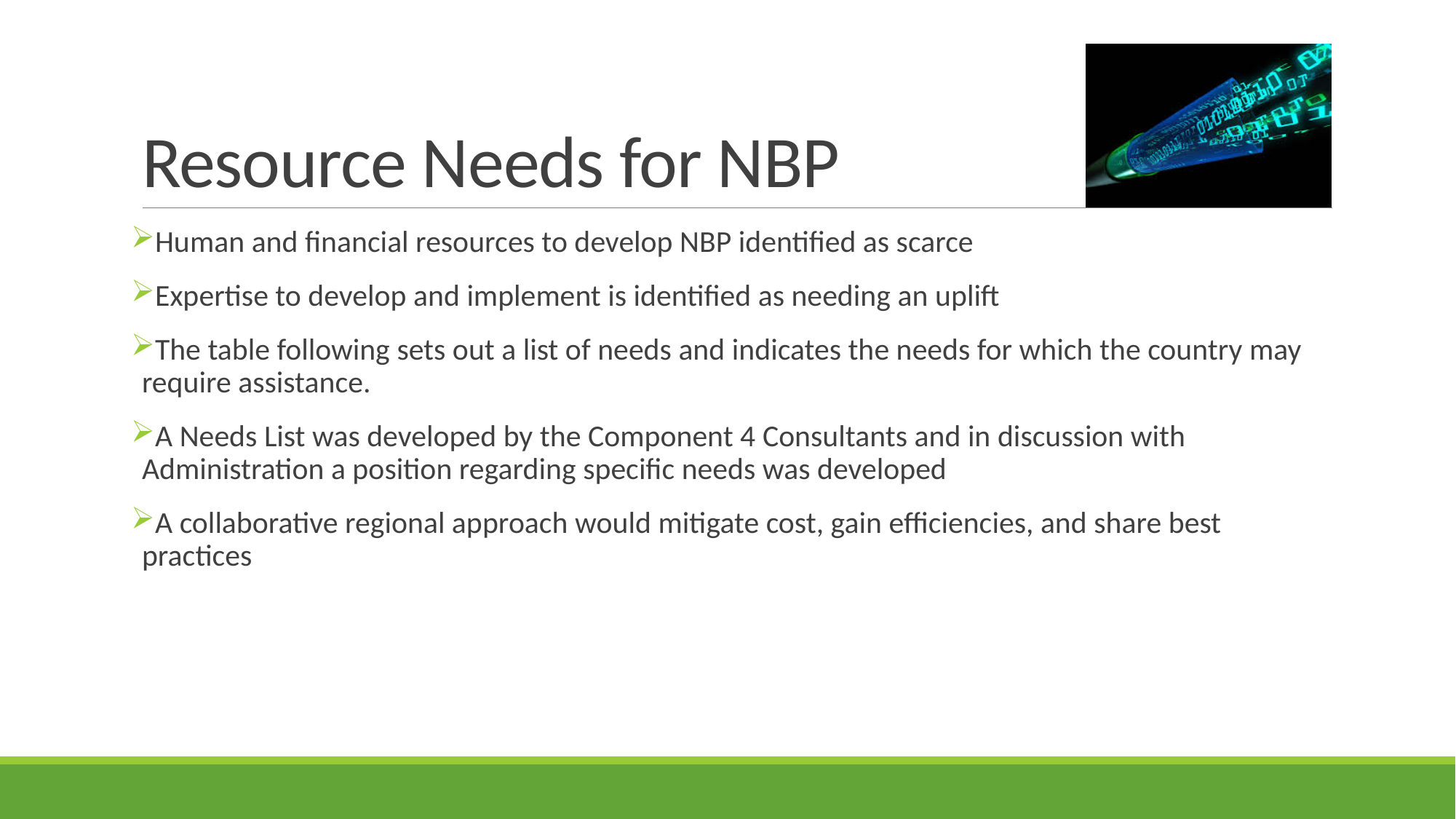

# Resource Needs for NBP
Human and financial resources to develop NBP identified as scarce
Expertise to develop and implement is identified as needing an uplift
The table following sets out a list of needs and indicates the needs for which the country may require assistance.
A Needs List was developed by the Component 4 Consultants and in discussion with Administration a position regarding specific needs was developed
A collaborative regional approach would mitigate cost, gain efficiencies, and share best practices